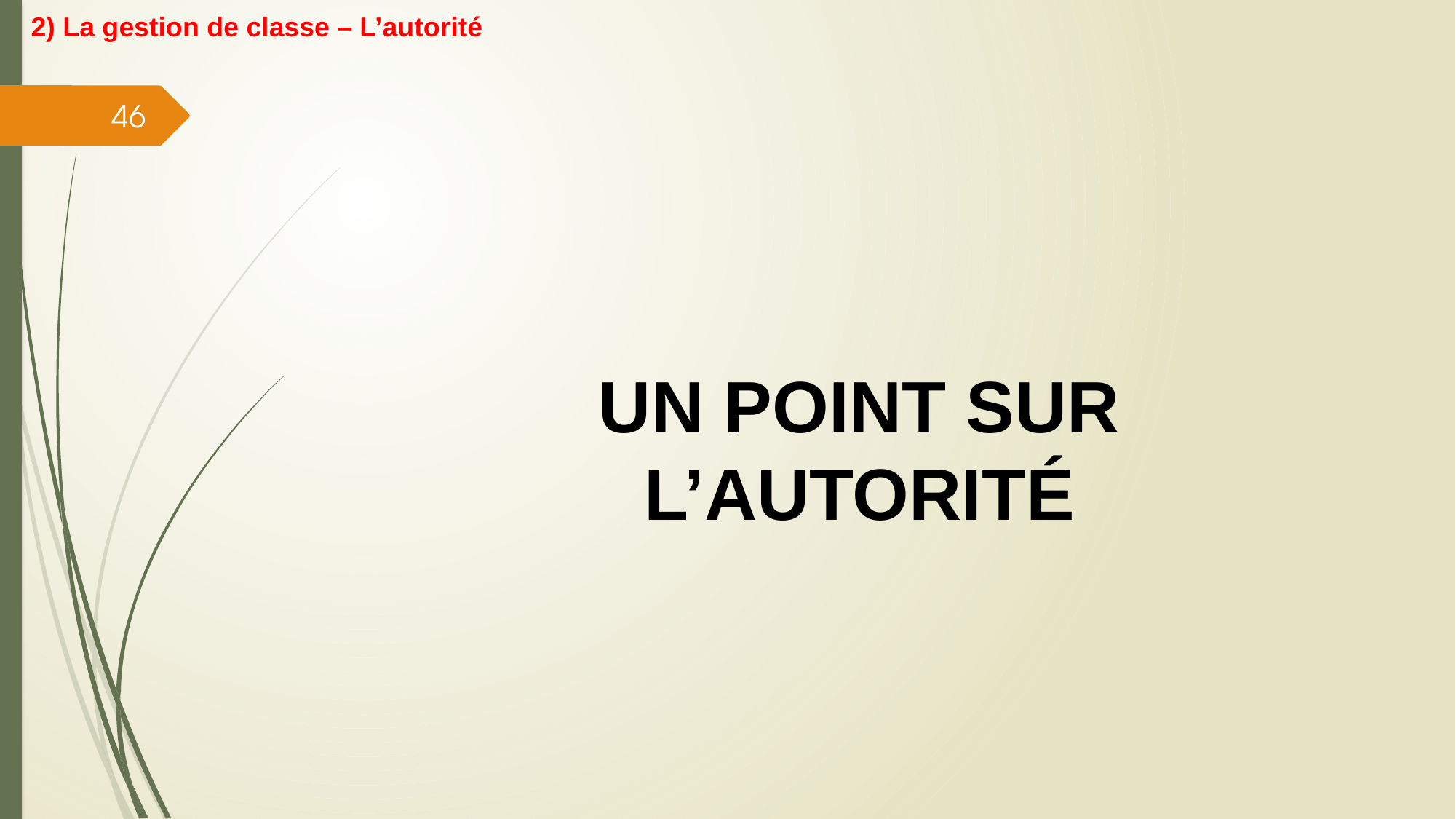

2) La gestion de classe – L’autorité
46
UN POINT SUR L’AUTORITÉ